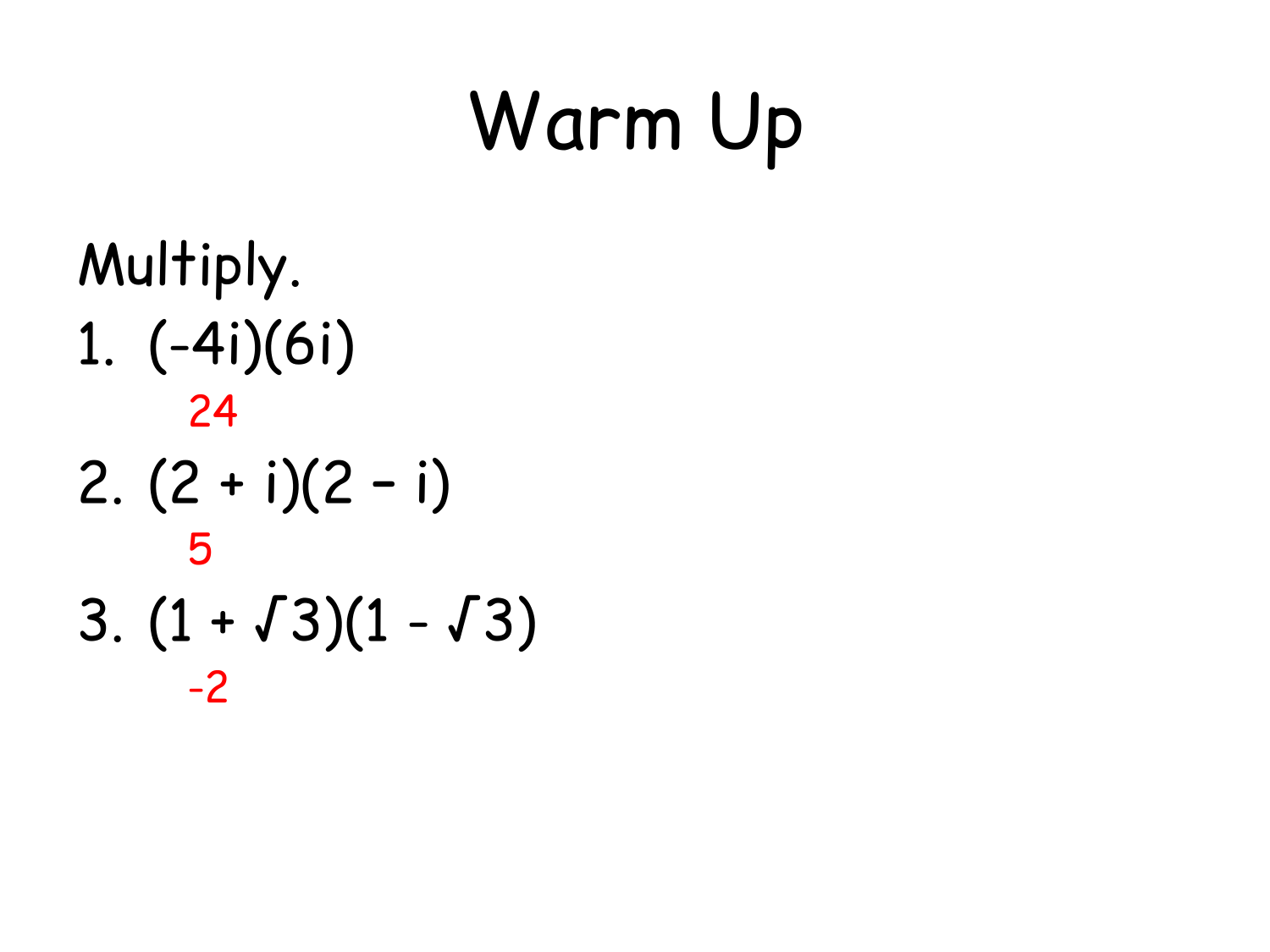

# Warm Up
Multiply.
(-4i)(6i)
24
(2 + i)(2 – i)
5
(1 + √3)(1 - √3)
-2